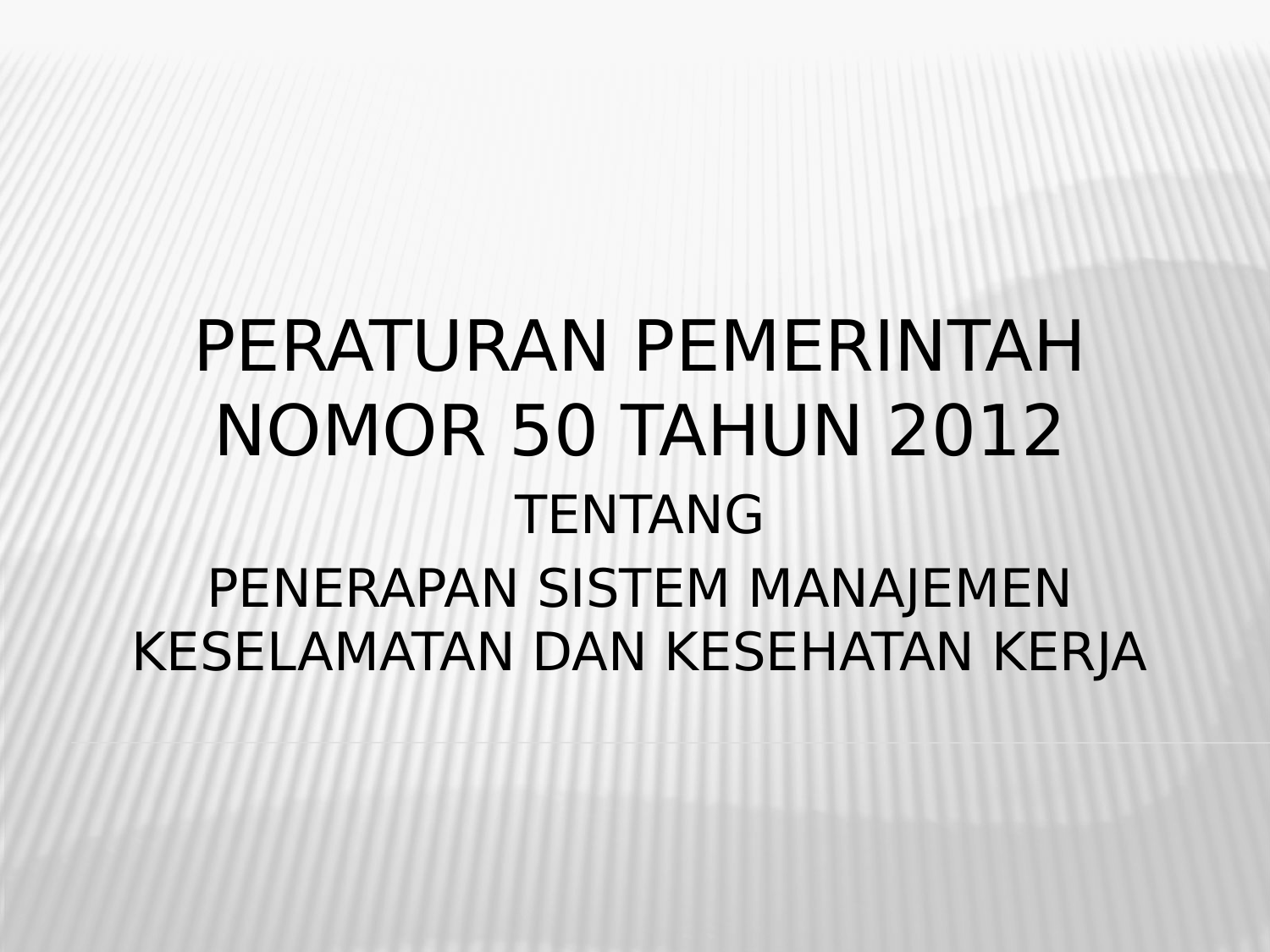

PERATURAN PEMERINTAH NOMOR 50 TAHUN 2012
TENTANG
PENERAPAN SISTEM MANAJEMEN KESELAMATAN DAN KESEHATAN KERJA